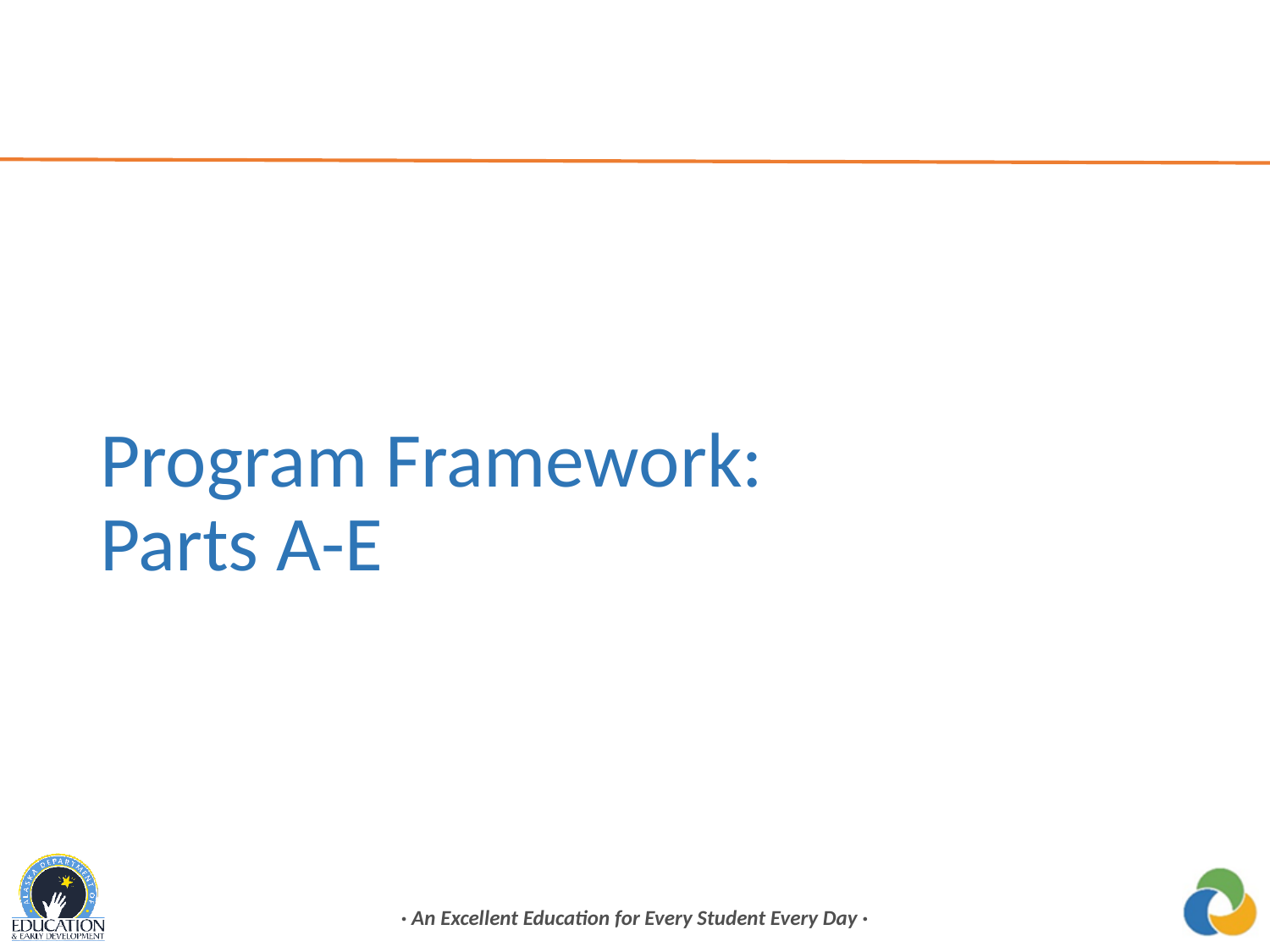

# Program Framework: Parts A-E
· An Excellent Education for Every Student Every Day ·